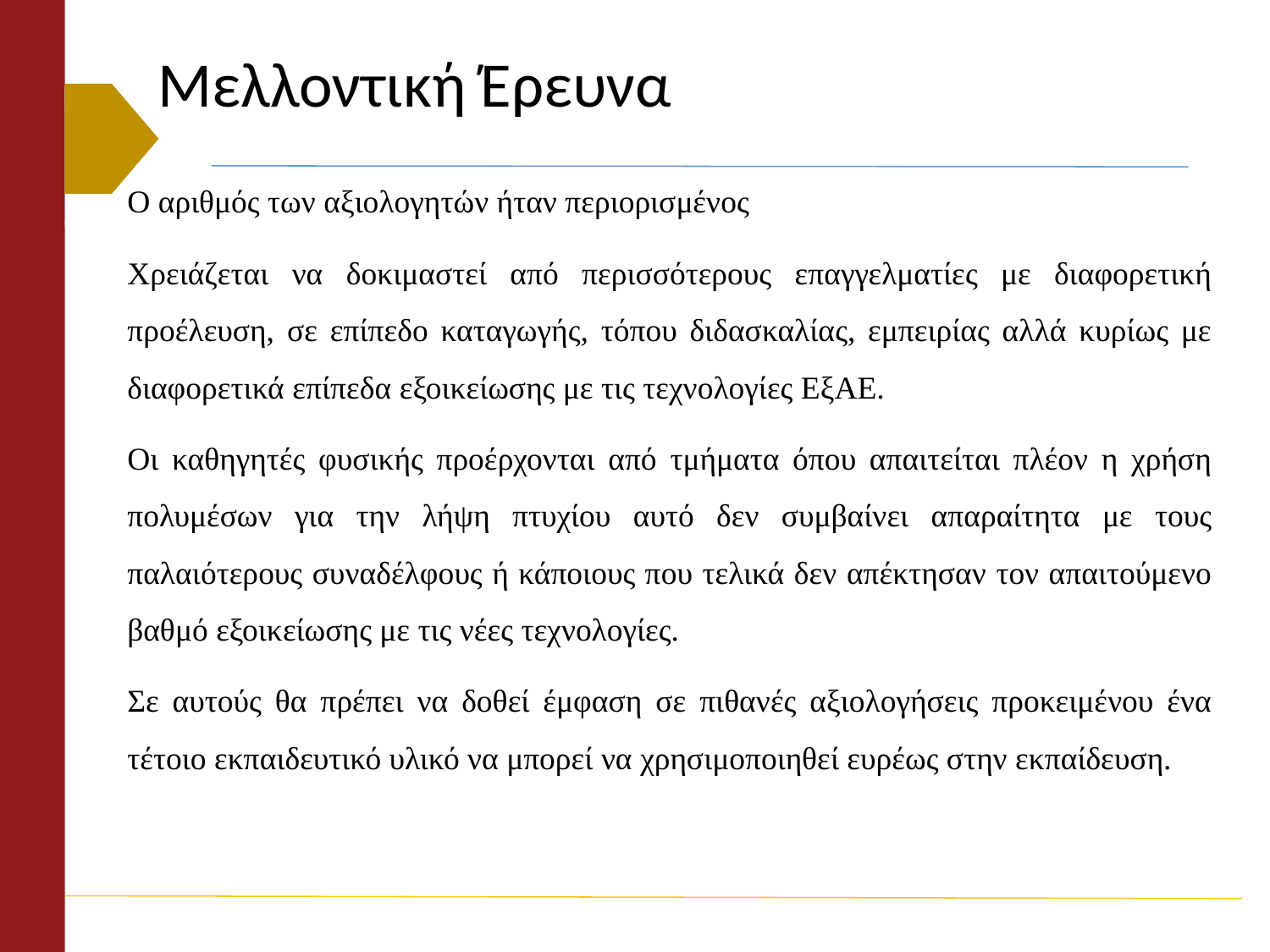

# Μελλοντική Έρευνα
Ο αριθμός των αξιολογητών ήταν περιορισμένος
Χρειάζεται να δοκιμαστεί από περισσότερους επαγγελματίες με διαφορετική προέλευση, σε επίπεδο καταγωγής, τόπου διδασκαλίας, εμπειρίας αλλά κυρίως με διαφορετικά επίπεδα εξοικείωσης με τις τεχνολογίες ΕξΑΕ.
Οι καθηγητές φυσικής προέρχονται από τμήματα όπου απαιτείται πλέον η χρήση πολυμέσων για την λήψη πτυχίου αυτό δεν συμβαίνει απαραίτητα με τους παλαιότερους συναδέλφους ή κάποιους που τελικά δεν απέκτησαν τον απαιτούμενο βαθμό εξοικείωσης με τις νέες τεχνολογίες.
Σε αυτούς θα πρέπει να δοθεί έμφαση σε πιθανές αξιολογήσεις προκειμένου ένα τέτοιο εκπαιδευτικό υλικό να μπορεί να χρησιμοποιηθεί ευρέως στην εκπαίδευση.